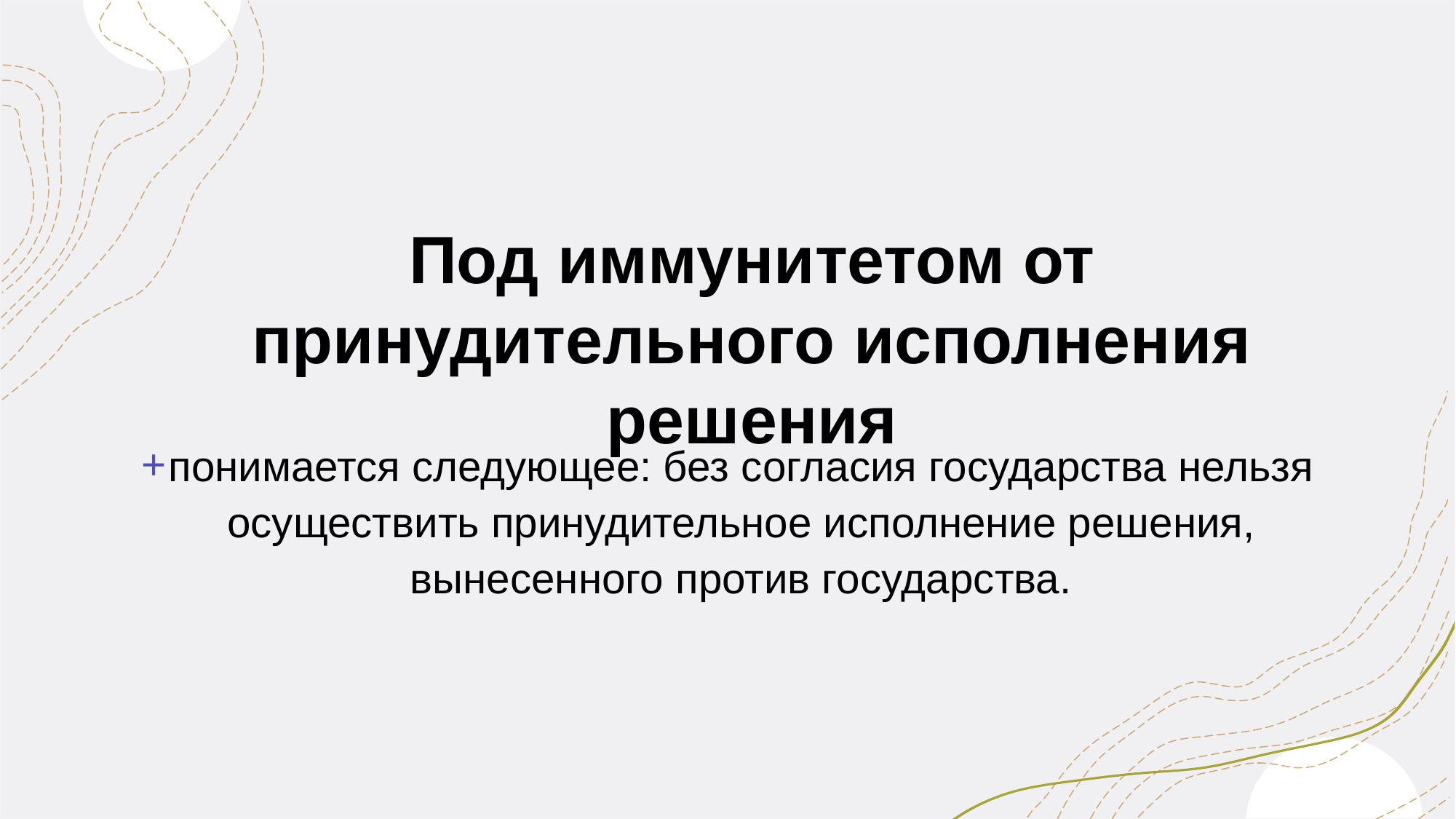

# Под иммунитетом от принудительного исполнения решения
понимается следующее: без согласия государства нельзя осуществить принудительное исполнение решения, вынесенного против государства.